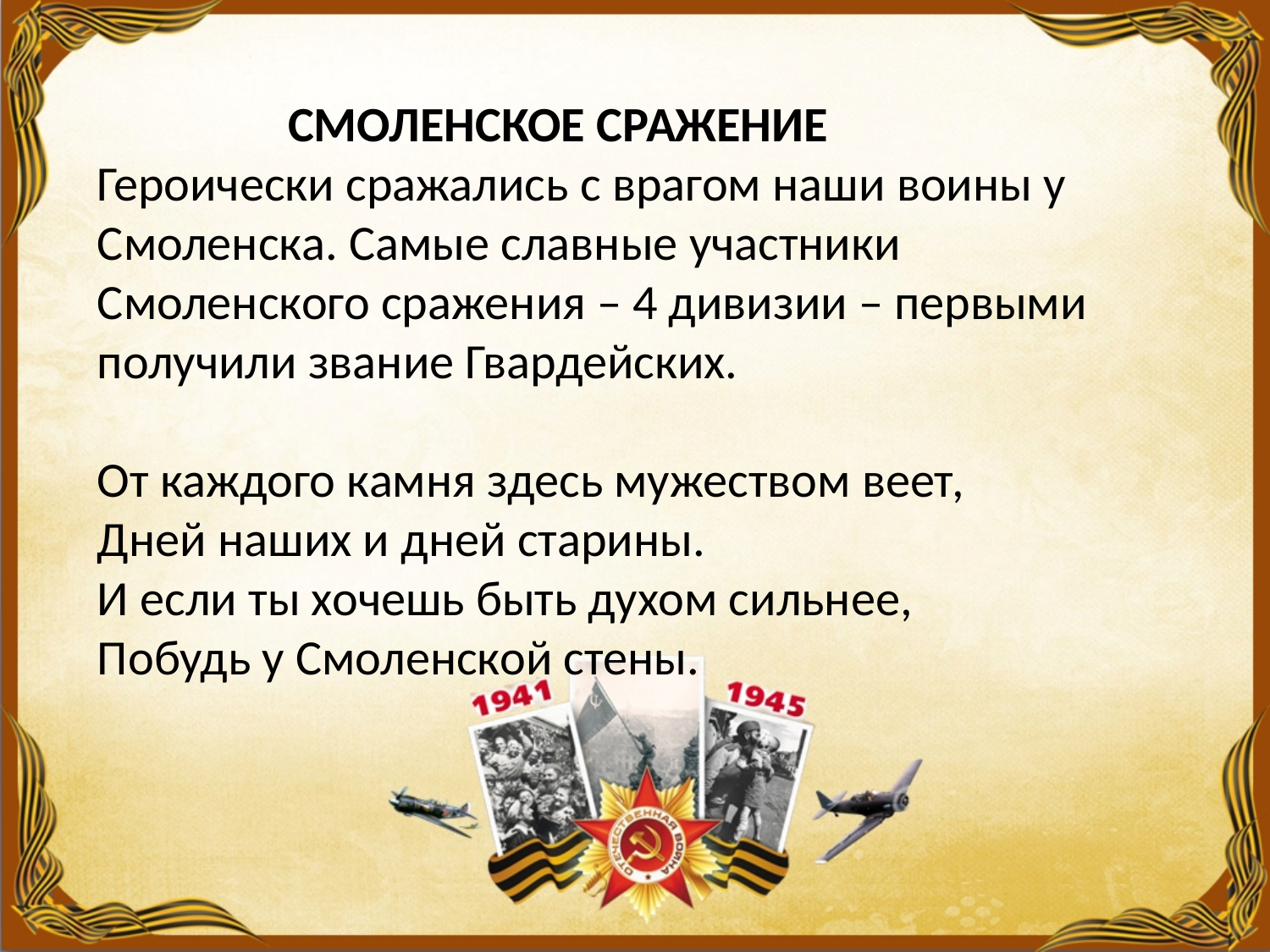

СМОЛЕНСКОЕ СРАЖЕНИЕ
Героически сражались с врагом наши воины у Смоленска. Самые славные участники Смоленского сражения – 4 дивизии – первыми получили звание Гвардейских.

От каждого камня здесь мужеством веет,
Дней наших и дней старины.
И если ты хочешь быть духом сильнее,
Побудь у Смоленской стены.